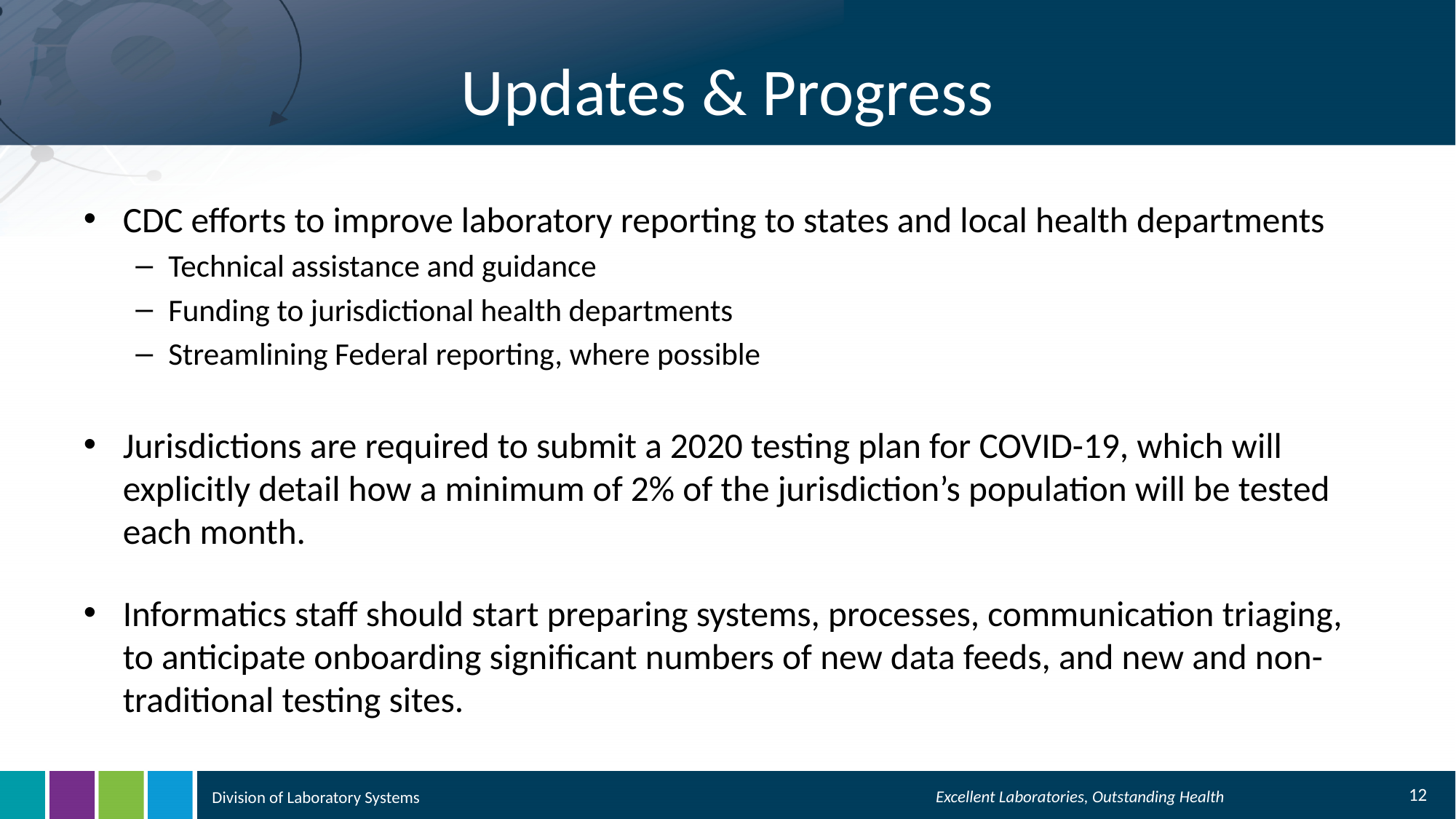

# Updates & Progress
CDC efforts to improve laboratory reporting to states and local health departments
Technical assistance and guidance
Funding to jurisdictional health departments
Streamlining Federal reporting, where possible

Jurisdictions are required to submit a 2020 testing plan for COVID-19, which will explicitly detail how a minimum of 2% of the jurisdiction’s population will be tested each month.

Informatics staff should start preparing systems, processes, communication triaging, to anticipate onboarding significant numbers of new data feeds, and new and non-traditional testing sites.
12
Division of Laboratory Systems